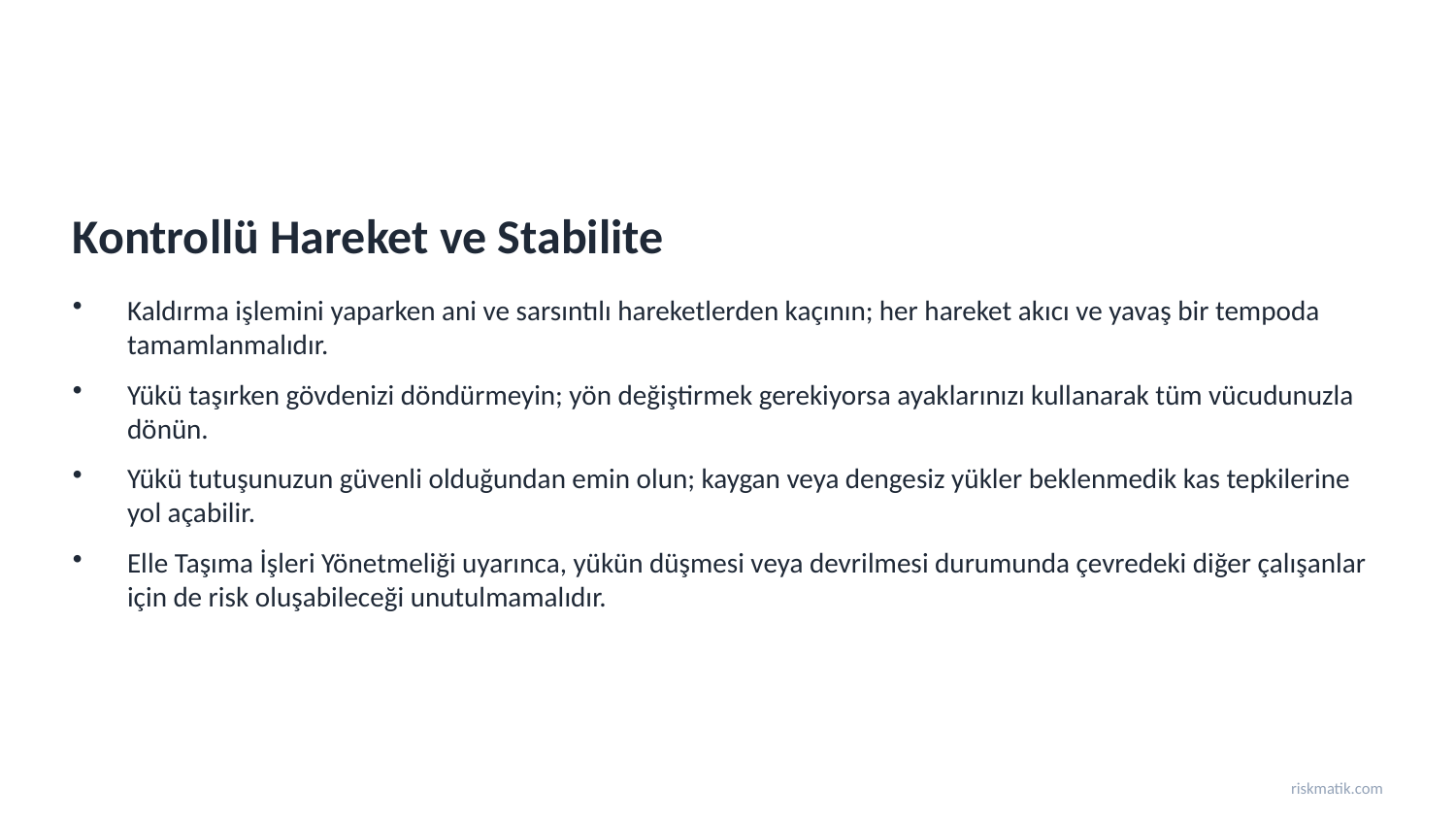

Kontrollü Hareket ve Stabilite
Kaldırma işlemini yaparken ani ve sarsıntılı hareketlerden kaçının; her hareket akıcı ve yavaş bir tempoda tamamlanmalıdır.
Yükü taşırken gövdenizi döndürmeyin; yön değiştirmek gerekiyorsa ayaklarınızı kullanarak tüm vücudunuzla dönün.
Yükü tutuşunuzun güvenli olduğundan emin olun; kaygan veya dengesiz yükler beklenmedik kas tepkilerine yol açabilir.
Elle Taşıma İşleri Yönetmeliği uyarınca, yükün düşmesi veya devrilmesi durumunda çevredeki diğer çalışanlar için de risk oluşabileceği unutulmamalıdır.
riskmatik.com